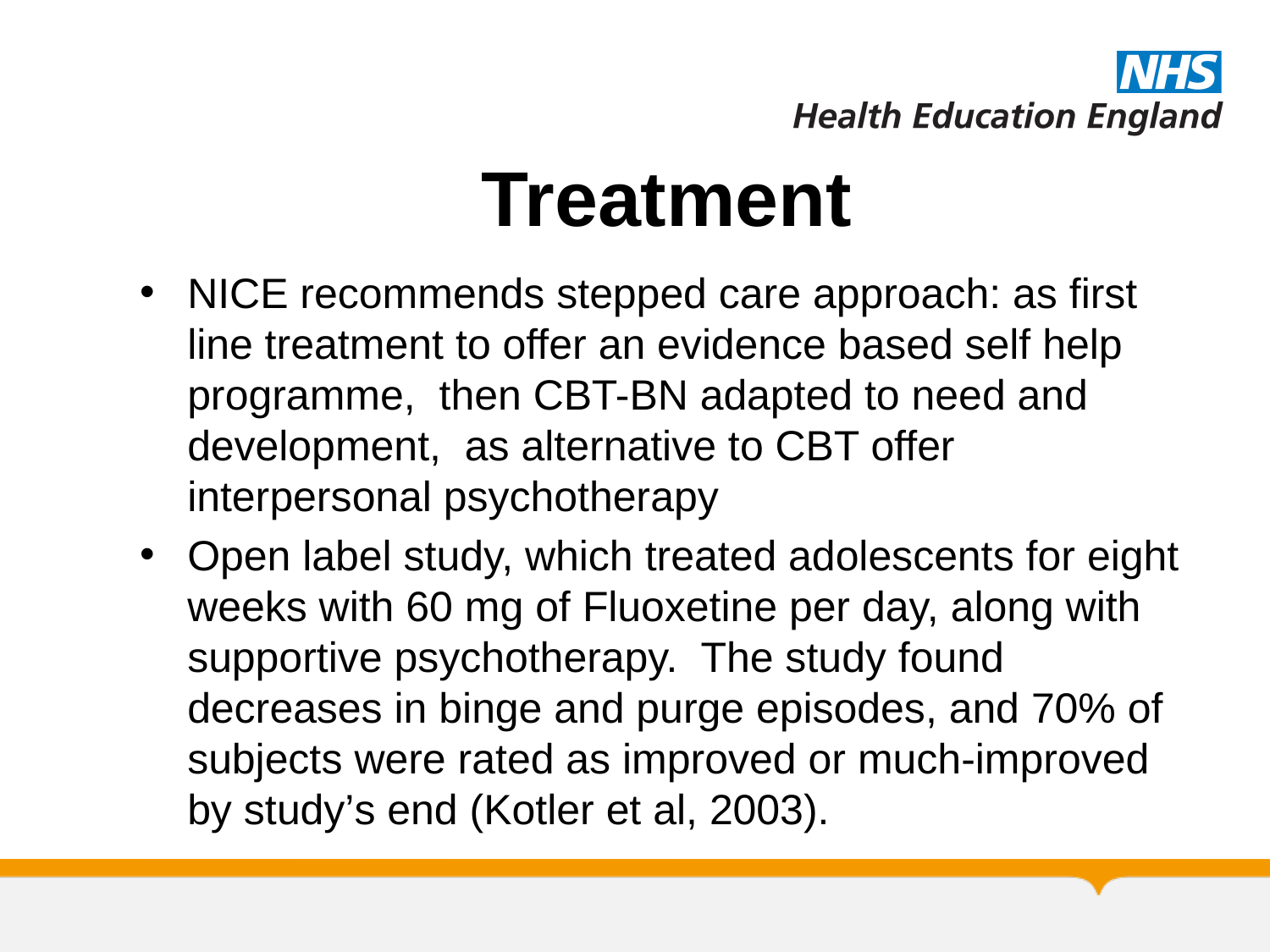

# Treatment
NICE recommends stepped care approach: as first line treatment to offer an evidence based self help programme,  then CBT-BN adapted to need and development,  as alternative to CBT offer interpersonal psychotherapy
Open label study, which treated adolescents for eight weeks with 60 mg of Fluoxetine per day, along with supportive psychotherapy.  The study found decreases in binge and purge episodes, and 70% of subjects were rated as improved or much-improved by study’s end (Kotler et al, 2003).